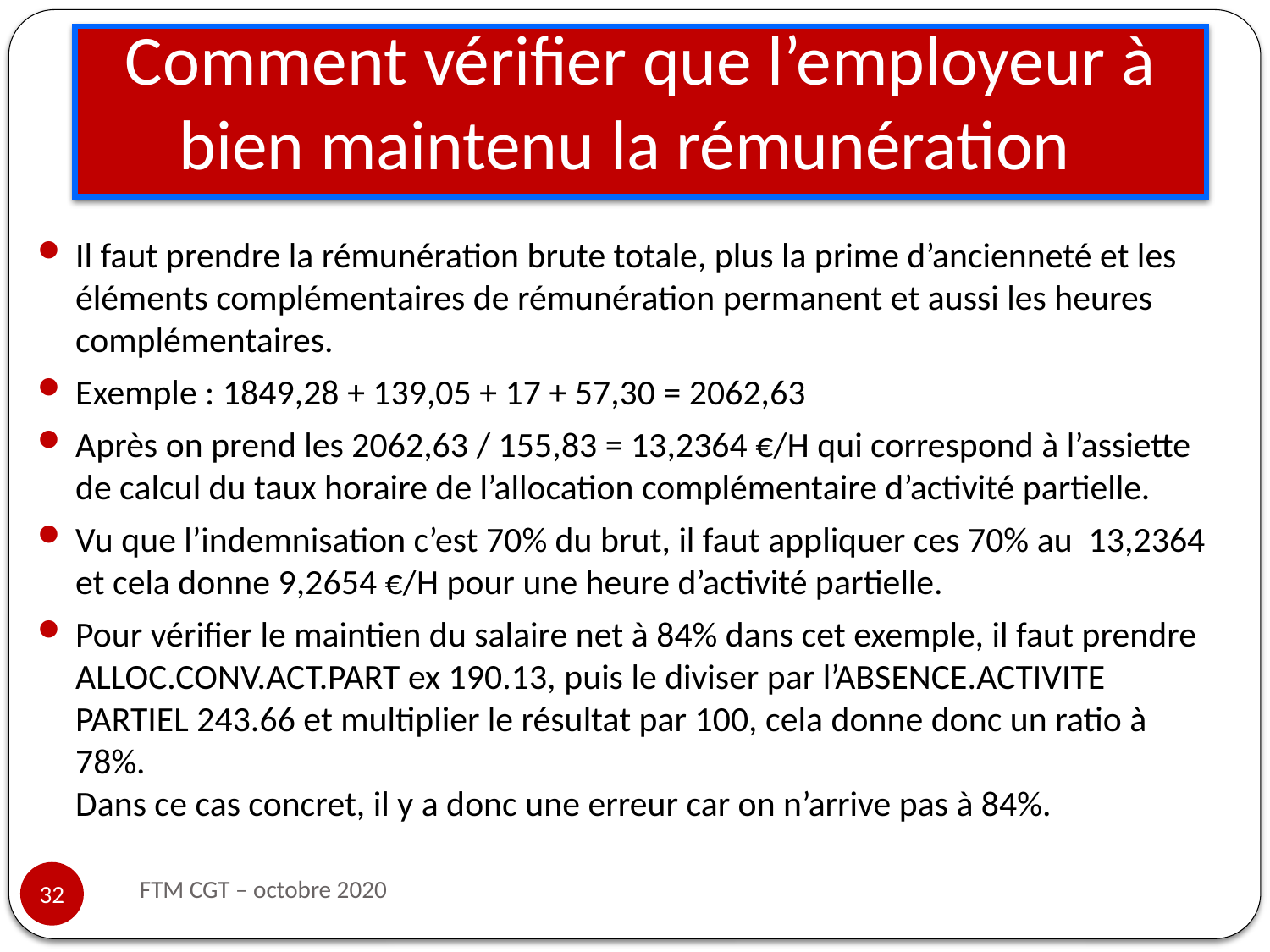

# Comment vérifier que l’employeur à bien maintenu la rémunération
Il faut prendre la rémunération brute totale, plus la prime d’ancienneté et les éléments complémentaires de rémunération permanent et aussi les heures complémentaires.
Exemple : 1849,28 + 139,05 + 17 + 57,30 = 2062,63
Après on prend les 2062,63 / 155,83 = 13,2364 €/H qui correspond à l’assiette de calcul du taux horaire de l’allocation complémentaire d’activité partielle.
Vu que l’indemnisation c’est 70% du brut, il faut appliquer ces 70% au  13,2364  et cela donne 9,2654 €/H pour une heure d’activité partielle.
Pour vérifier le maintien du salaire net à 84% dans cet exemple, il faut prendre ALLOC.CONV.ACT.PART ex 190.13, puis le diviser par l’ABSENCE.ACTIVITE PARTIEL 243.66 et multiplier le résultat par 100, cela donne donc un ratio à 78%.
Dans ce cas concret, il y a donc une erreur car on n’arrive pas à 84%.
FTM CGT – octobre 2020
32